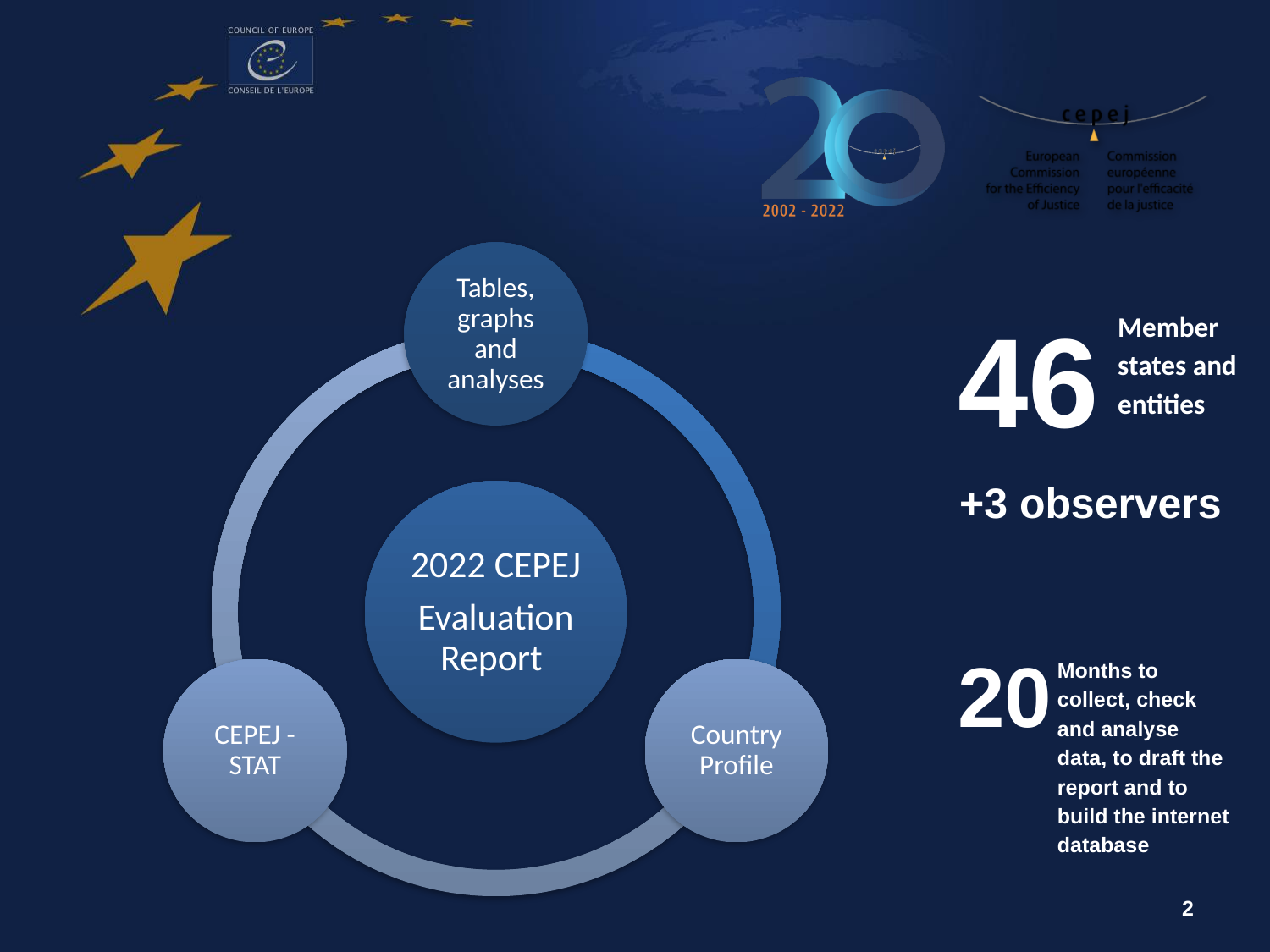

2022 CEPEJ
Evaluation Report
Tables, graphs and analyses
Country Profile
CEPEJ -STAT
46
Member
states and entities
+3 observers
20
Months to collect, check and analyse data, to draft the report and to build the internet database
2